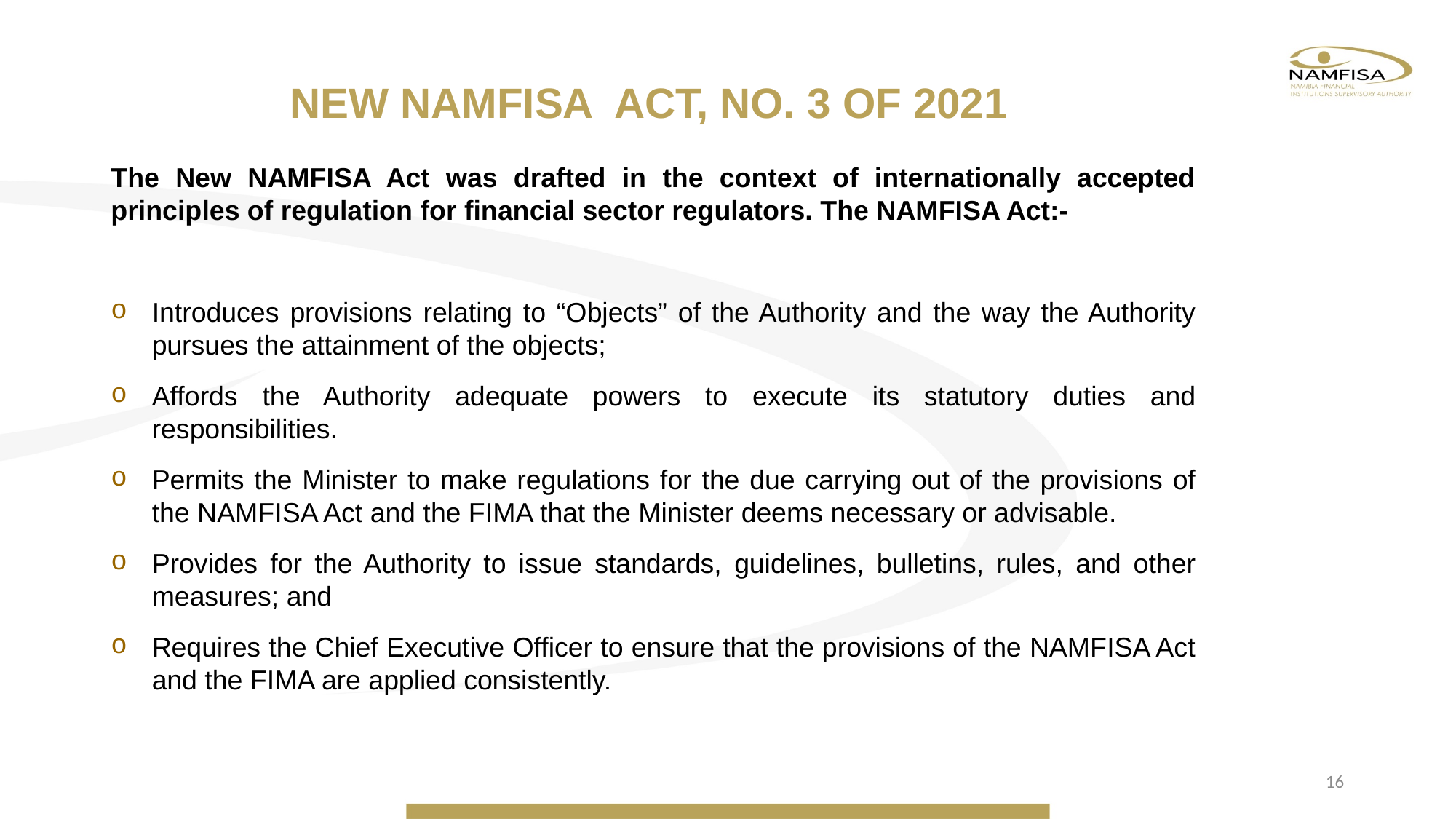

# NEW NAMFISA  ACT, NO. 3 OF 2021
The New NAMFISA Act was drafted in the context of internationally accepted principles of regulation for financial sector regulators. The NAMFISA Act:-

Introduces provisions relating to “Objects” of the Authority and the way the Authority pursues the attainment of the objects;
Affords the Authority adequate powers to execute its statutory duties and responsibilities.
Permits the Minister to make regulations for the due carrying out of the provisions of the NAMFISA Act and the FIMA that the Minister deems necessary or advisable.
Provides for the Authority to issue standards, guidelines, bulletins, rules, and other measures; and
Requires the Chief Executive Officer to ensure that the provisions of the NAMFISA Act and the FIMA are applied consistently.

16